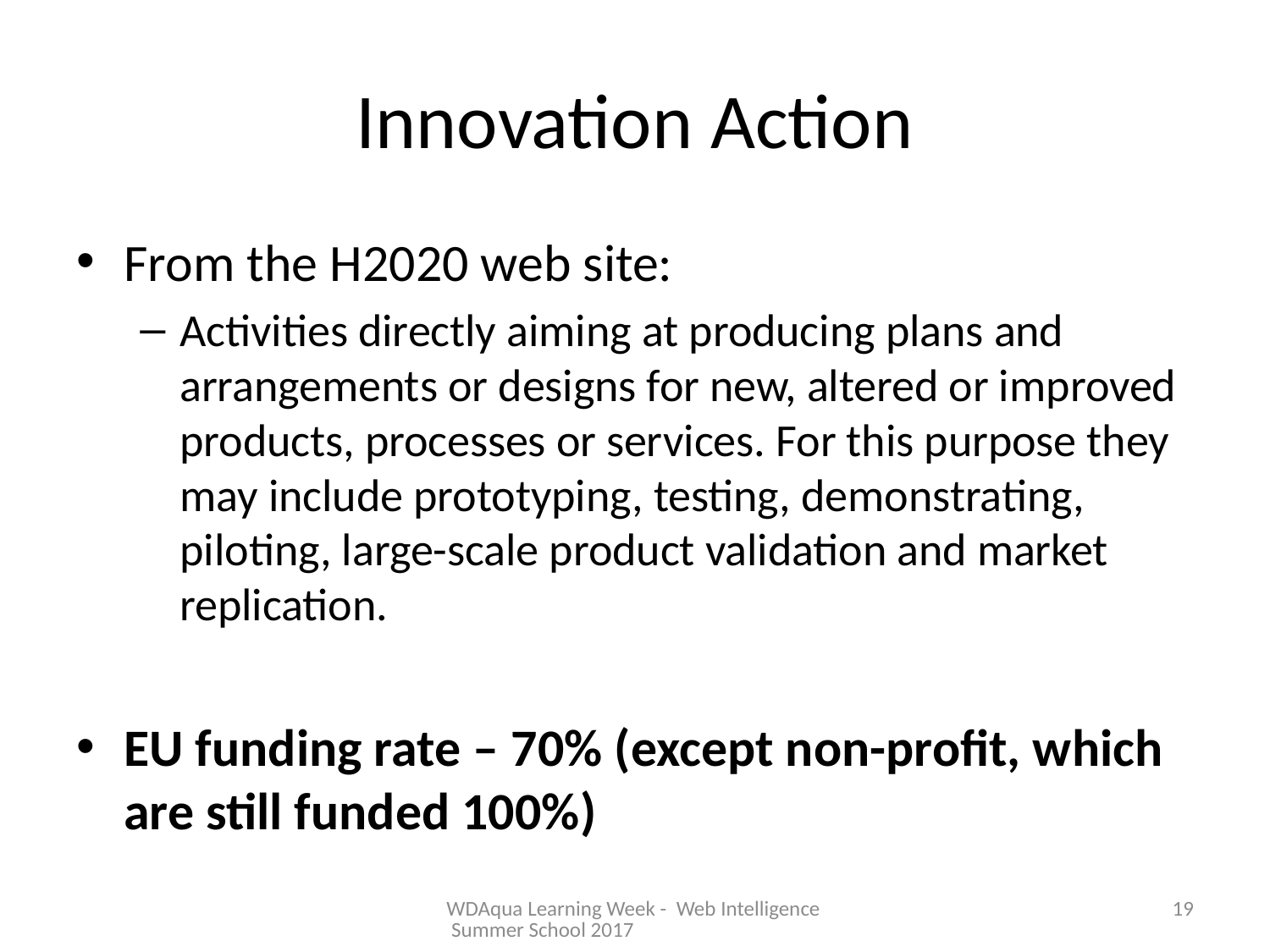

# Innovation Action
From the H2020 web site:
Activities directly aiming at producing plans and arrangements or designs for new, altered or improved products, processes or services. For this purpose they may include prototyping, testing, demonstrating, piloting, large-scale product validation and market replication.

EU funding rate – 70% (except non-profit, which are still funded 100%)

WDAqua Learning Week -  Web Intelligence Summer School 2017
19